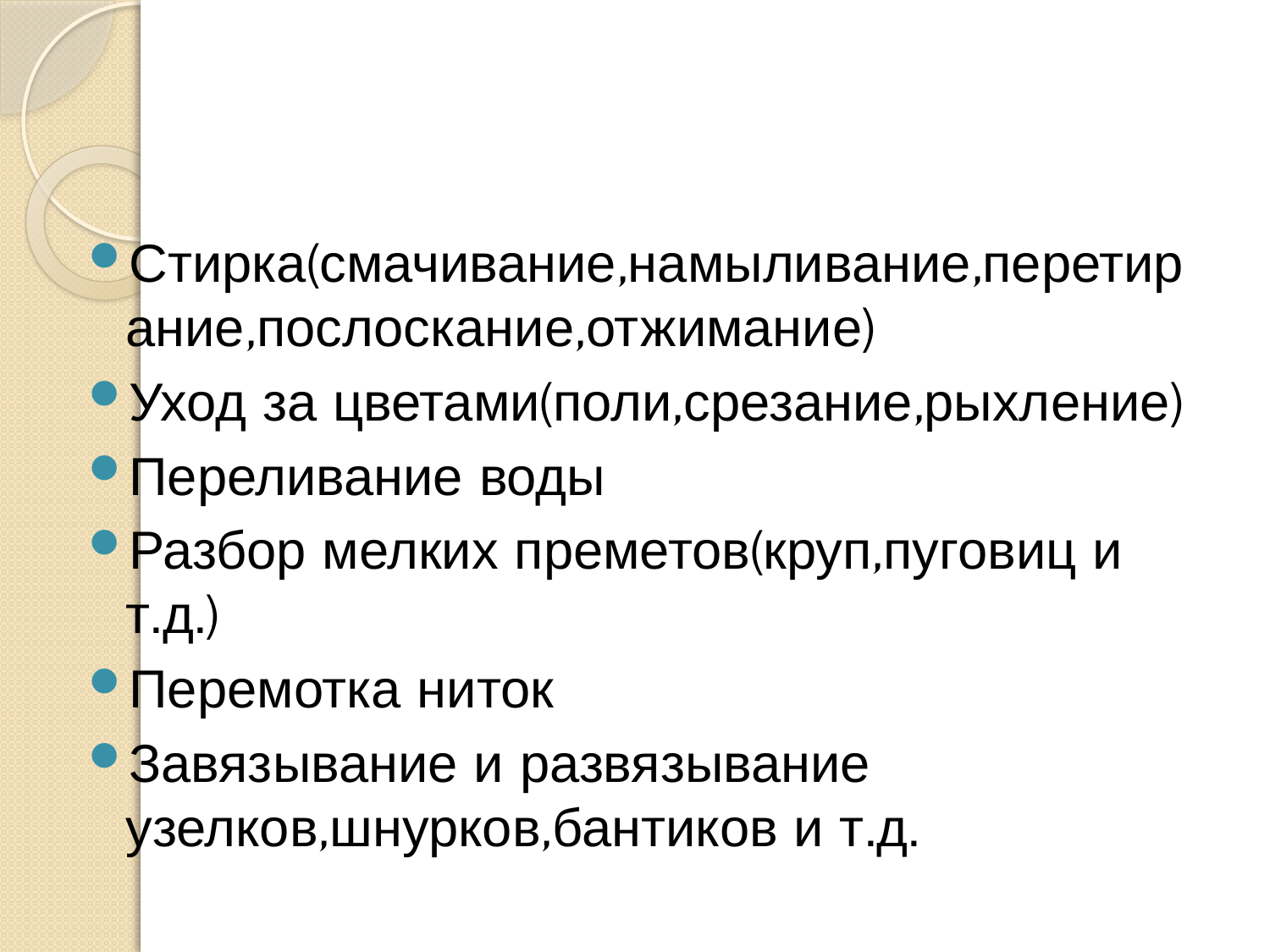

#
Стирка(смачивание,намыливание,перетирание,послоскание,отжимание)
Уход за цветами(поли,срезание,рыхление)
Переливание воды
Разбор мелких преметов(круп,пуговиц и т.д.)
Перемотка ниток
Завязывание и развязывание узелков,шнурков,бантиков и т.д.